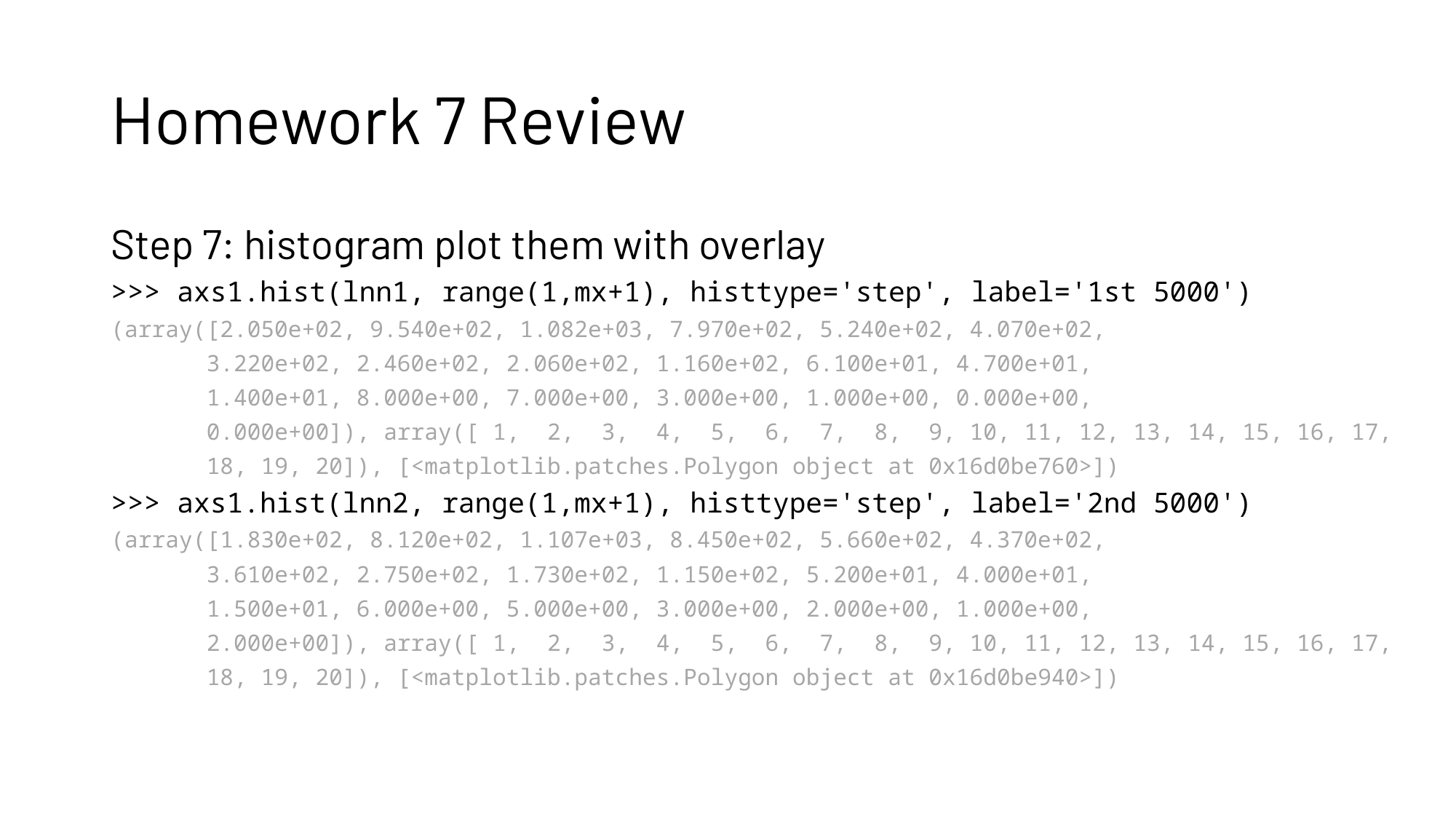

# Homework 7 Review
Step 7: histogram plot them with overlay
>>> axs1.hist(lnn1, range(1,mx+1), histtype='step', label='1st 5000')
(array([2.050e+02, 9.540e+02, 1.082e+03, 7.970e+02, 5.240e+02, 4.070e+02,
       3.220e+02, 2.460e+02, 2.060e+02, 1.160e+02, 6.100e+01, 4.700e+01,
       1.400e+01, 8.000e+00, 7.000e+00, 3.000e+00, 1.000e+00, 0.000e+00,
       0.000e+00]), array([ 1,  2,  3,  4,  5,  6,  7,  8,  9, 10, 11, 12, 13, 14, 15, 16, 17,
       18, 19, 20]), [<matplotlib.patches.Polygon object at 0x16d0be760>])
>>> axs1.hist(lnn2, range(1,mx+1), histtype='step', label='2nd 5000')
(array([1.830e+02, 8.120e+02, 1.107e+03, 8.450e+02, 5.660e+02, 4.370e+02,
       3.610e+02, 2.750e+02, 1.730e+02, 1.150e+02, 5.200e+01, 4.000e+01,
       1.500e+01, 6.000e+00, 5.000e+00, 3.000e+00, 2.000e+00, 1.000e+00,
       2.000e+00]), array([ 1,  2,  3,  4,  5,  6,  7,  8,  9, 10, 11, 12, 13, 14, 15, 16, 17,
       18, 19, 20]), [<matplotlib.patches.Polygon object at 0x16d0be940>])